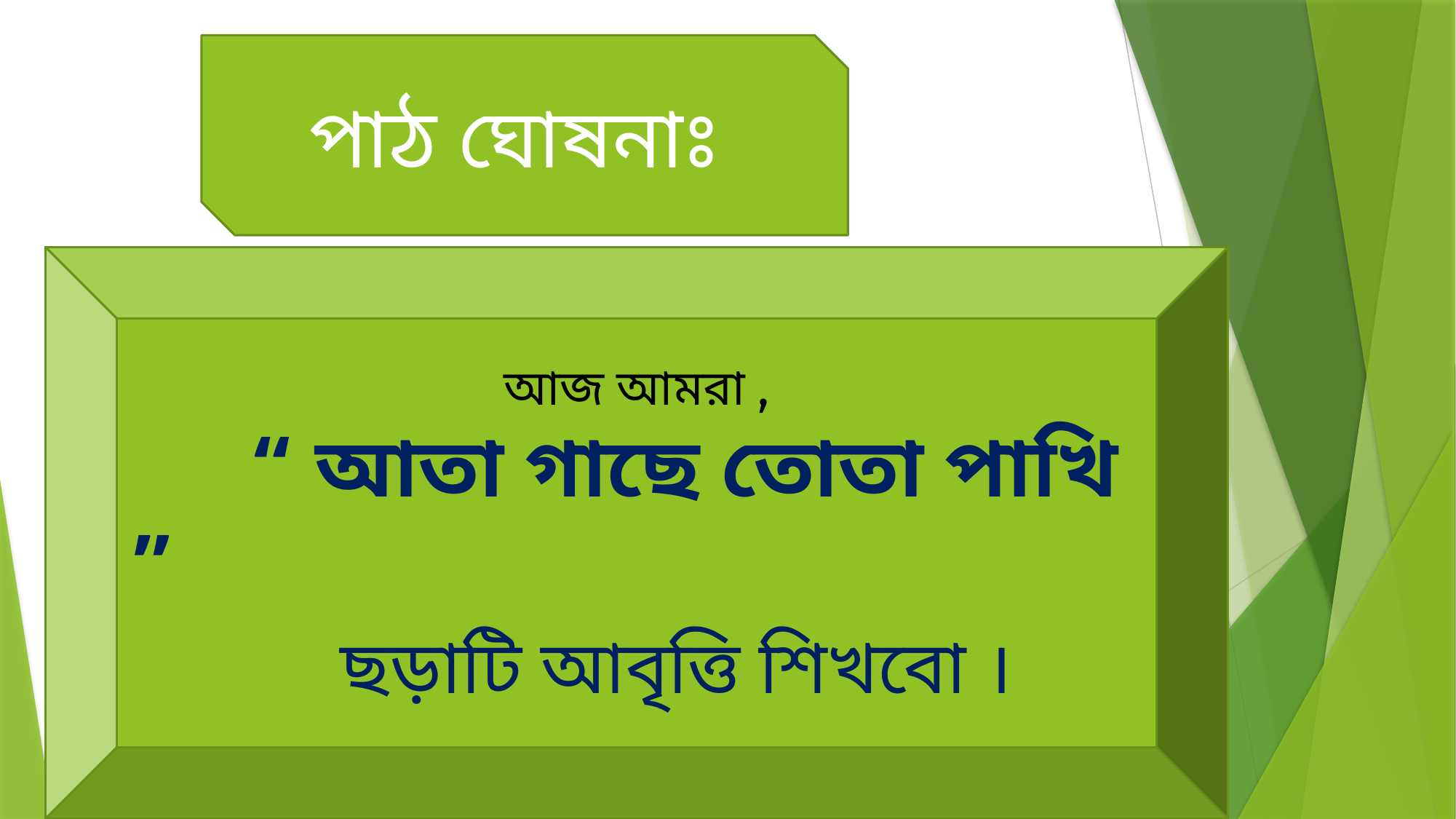

পাঠ ঘোষনাঃ
আজ আমরা ,
                 “ আতা গাছে তোতা পাখি ”
          ছড়াটি আবৃত্তি শিখবো ।